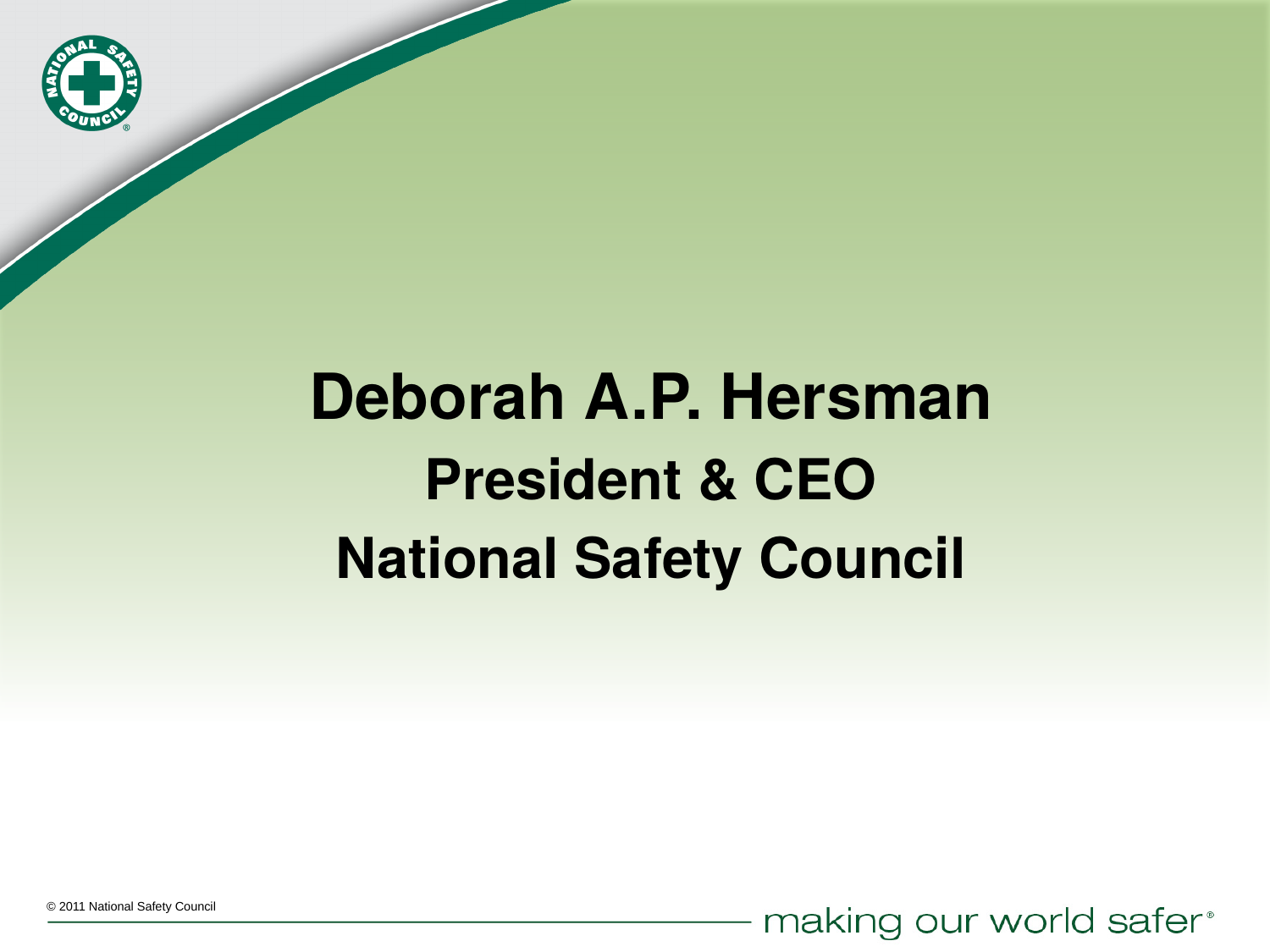

Deborah A.P. Hersman
President & CEO
National Safety Council